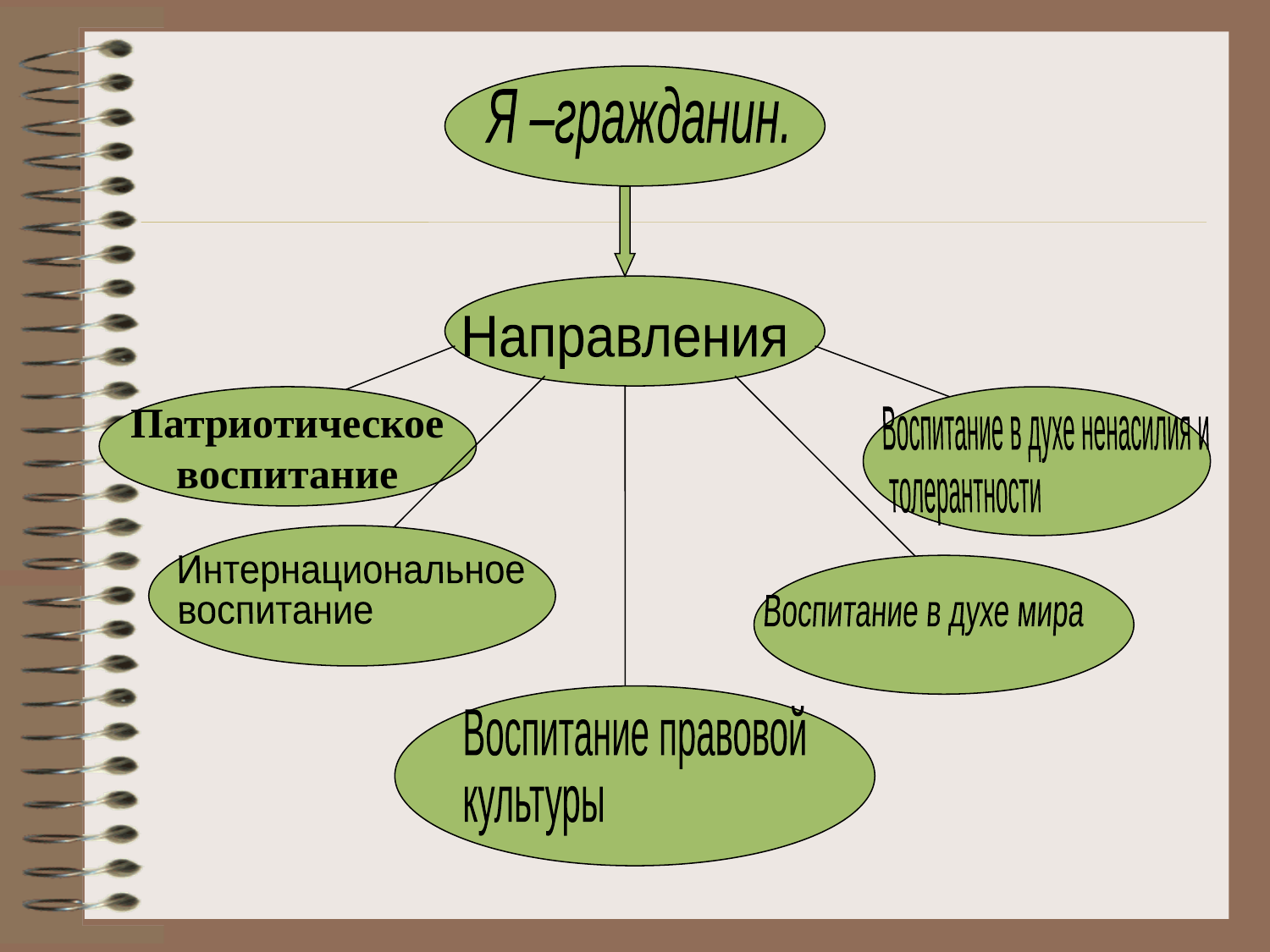

Я –гражданин.

Направления

Патриотическое
воспитание

Воспитание в духе ненасилия и
 толерантности

Интернациональное
воспитание

Воспитание в духе мира

Воспитание правовой
культуры